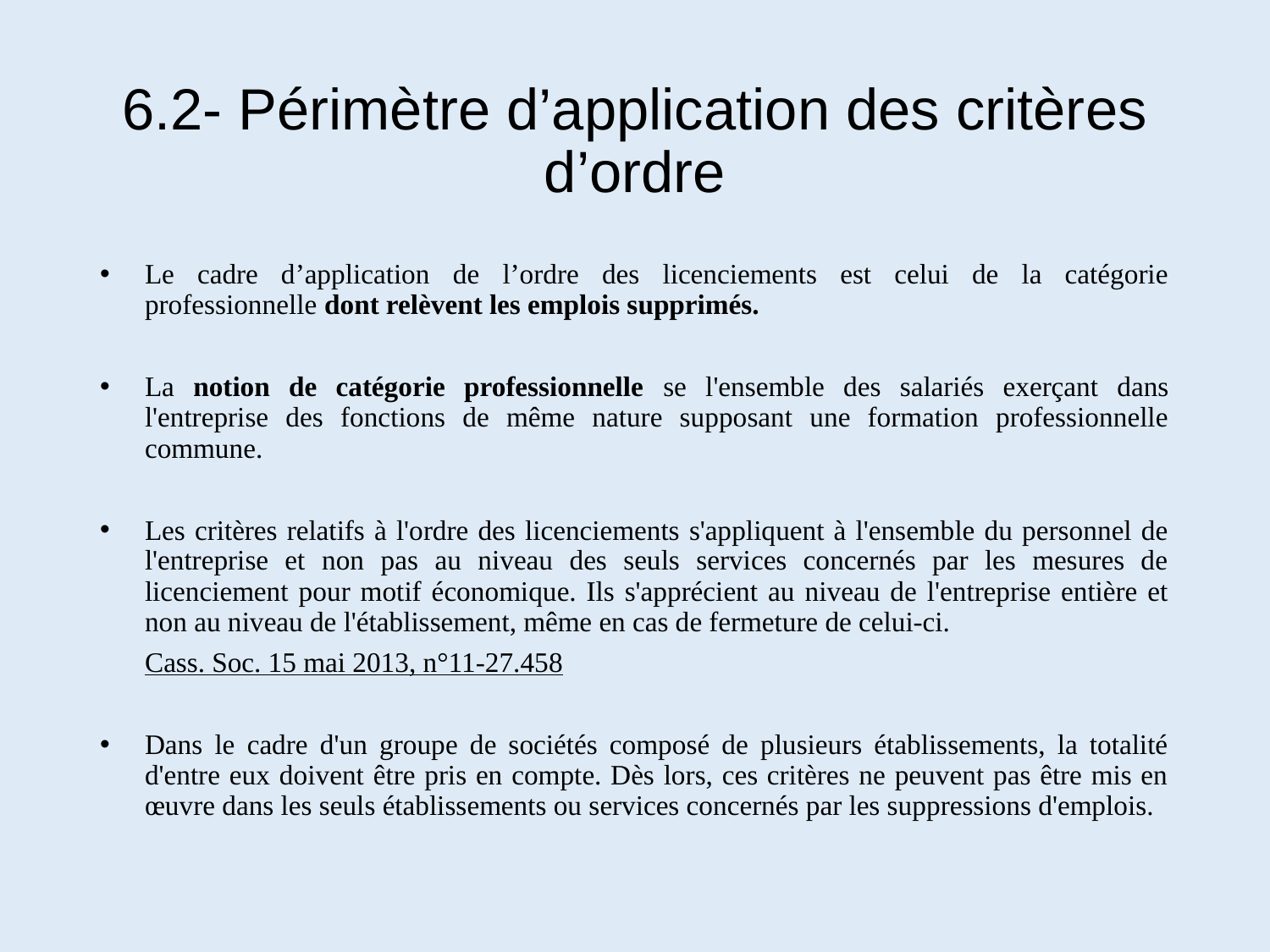

# 6.2- Périmètre d’application des critères d’ordre
Le cadre d’application de l’ordre des licenciements est celui de la catégorie professionnelle dont relèvent les emplois supprimés.

La notion de catégorie professionnelle se l'ensemble des salariés exerçant dans l'entreprise des fonctions de même nature supposant une formation professionnelle commune.

Les critères relatifs à l'ordre des licenciements s'appliquent à l'ensemble du personnel de l'entreprise et non pas au niveau des seuls services concernés par les mesures de licenciement pour motif économique. Ils s'apprécient au niveau de l'entreprise entière et non au niveau de l'établissement, même en cas de fermeture de celui-ci.
	Cass. Soc. 15 mai 2013, n°11-27.458

Dans le cadre d'un groupe de sociétés composé de plusieurs établissements, la totalité d'entre eux doivent être pris en compte. Dès lors, ces critères ne peuvent pas être mis en œuvre dans les seuls établissements ou services concernés par les suppressions d'emplois.